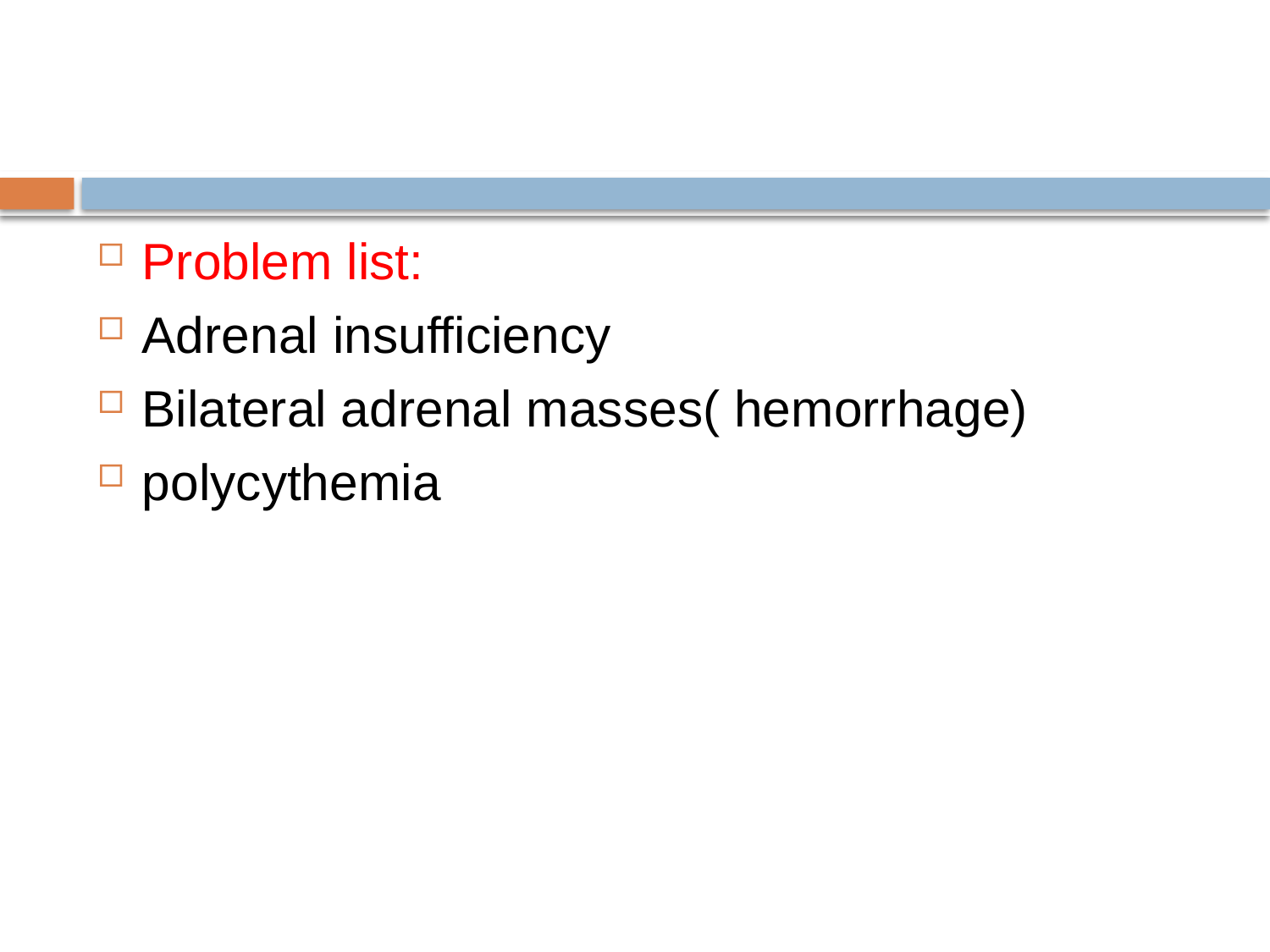

#
Problem list:
Adrenal insufficiency
Bilateral adrenal masses( hemorrhage)
polycythemia